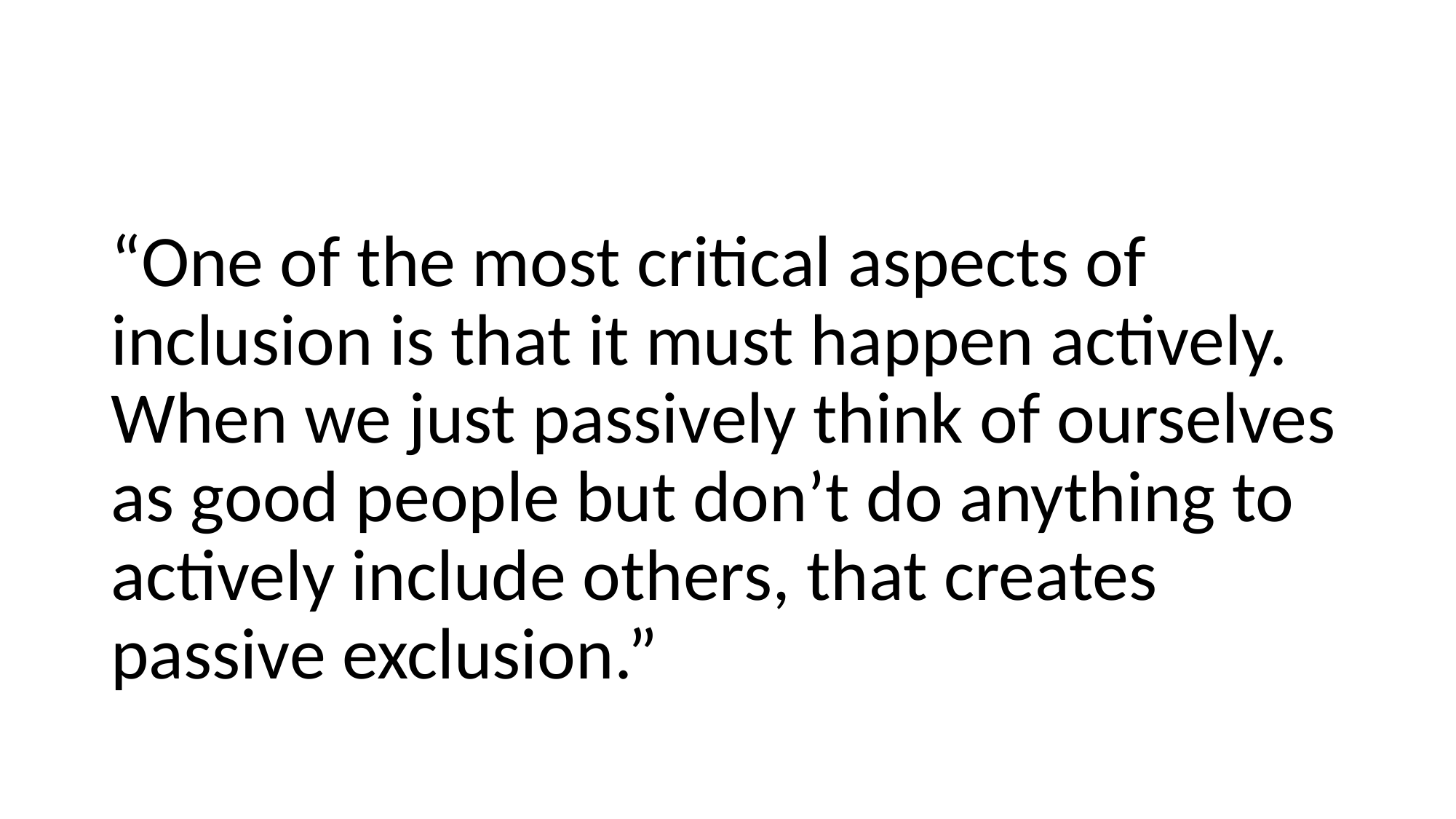

“One of the most critical aspects of inclusion is that it must happen actively. When we just passively think of ourselves as good people but don’t do anything to actively include others, that creates passive exclusion.”